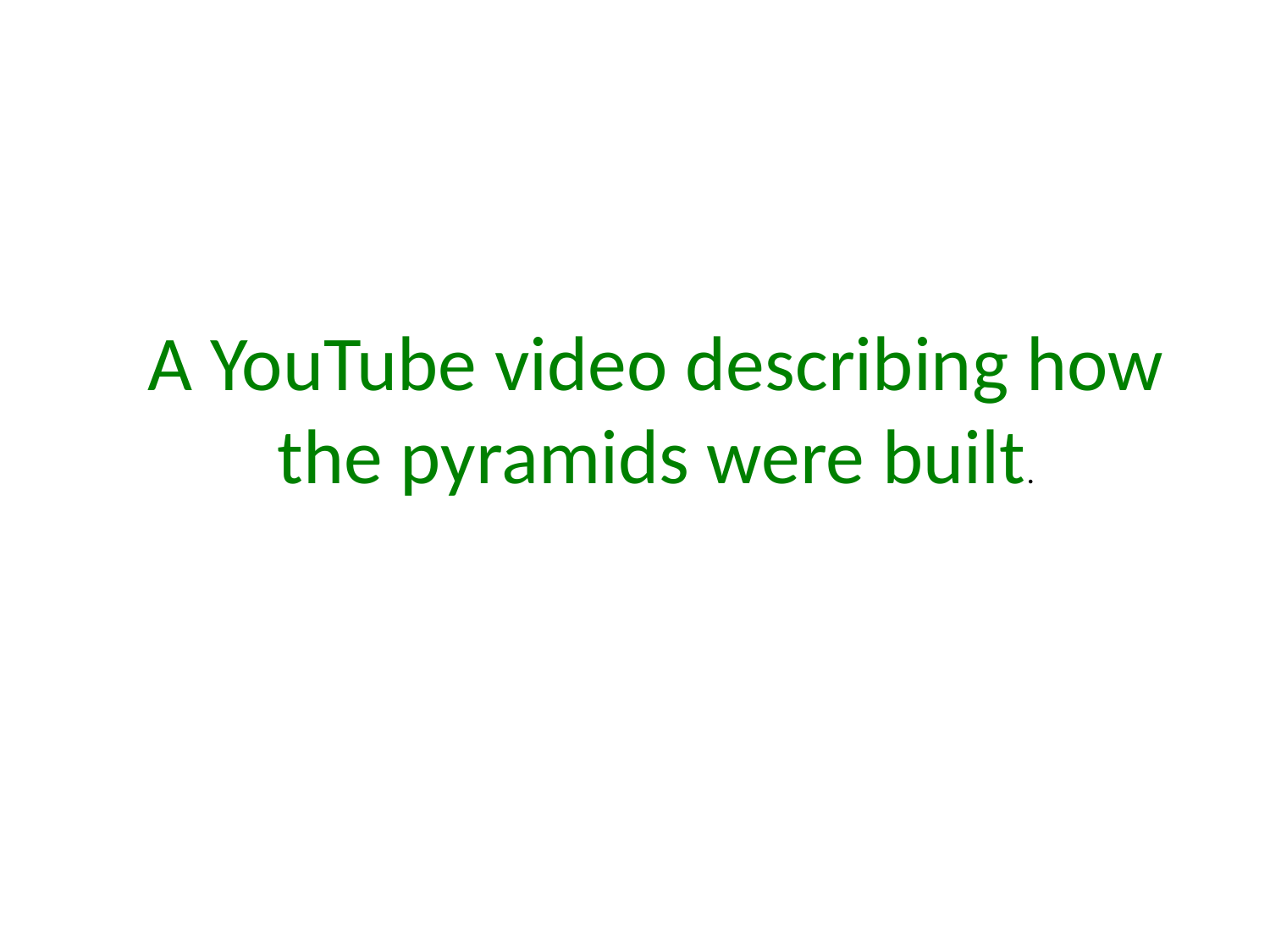

A YouTube video describing how the pyramids were built.